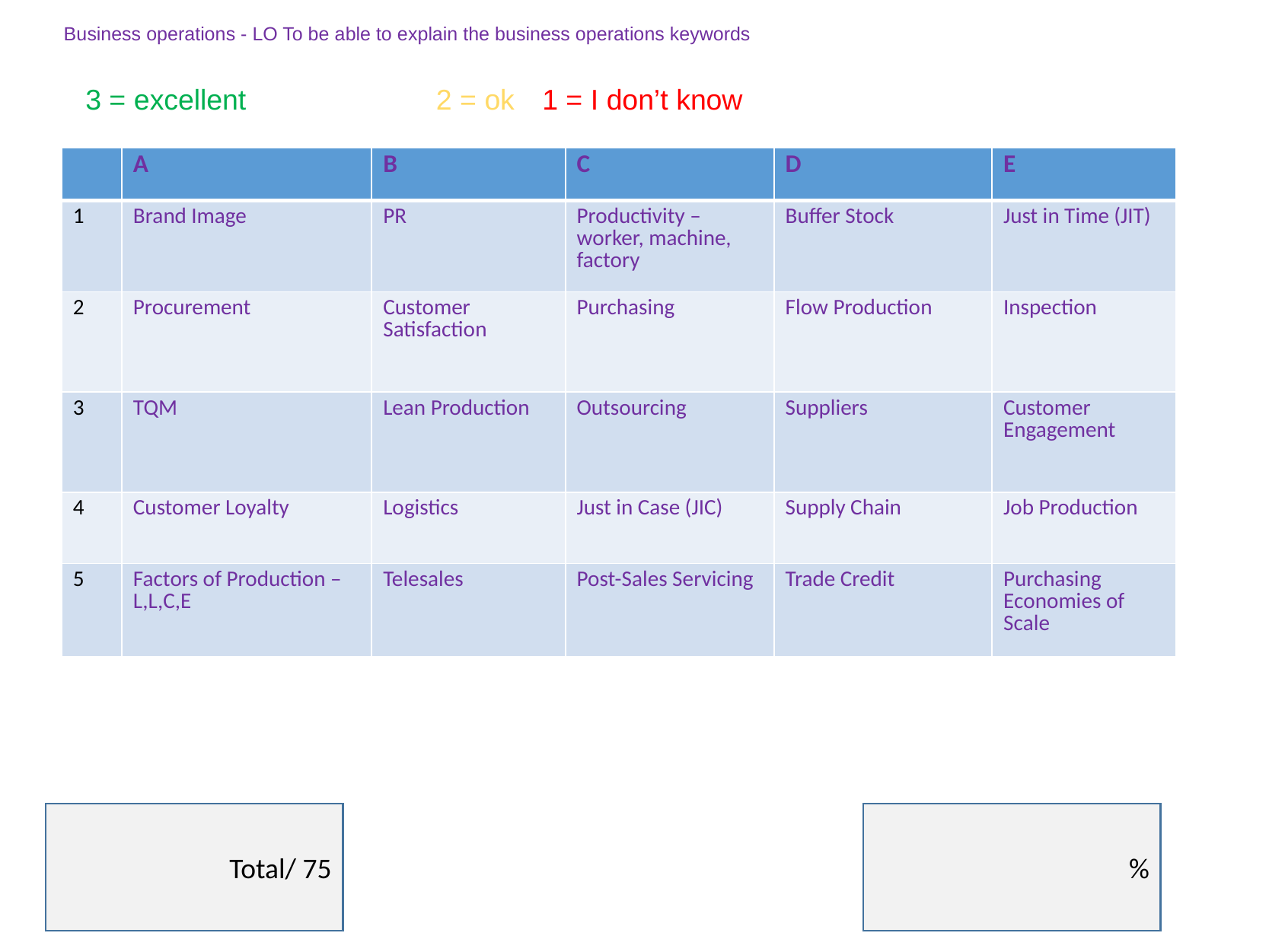

Business operations - LO To be able to explain the business operations keywords
3 = excellent		 2 = ok 	1 = I don’t know
|  | A | B | C | D | E |
| --- | --- | --- | --- | --- | --- |
| 1 | Brand Image | PR | Productivity – worker, machine, factory | Buffer Stock | Just in Time (JIT) |
| 2 | Procurement | Customer Satisfaction | Purchasing | Flow Production | Inspection |
| 3 | TQM | Lean Production | Outsourcing | Suppliers | Customer Engagement |
| 4 | Customer Loyalty | Logistics | Just in Case (JIC) | Supply Chain | Job Production |
| 5 | Factors of Production – L,L,C,E | Telesales | Post-Sales Servicing | Trade Credit | Purchasing Economies of Scale |
Total/ 75
%